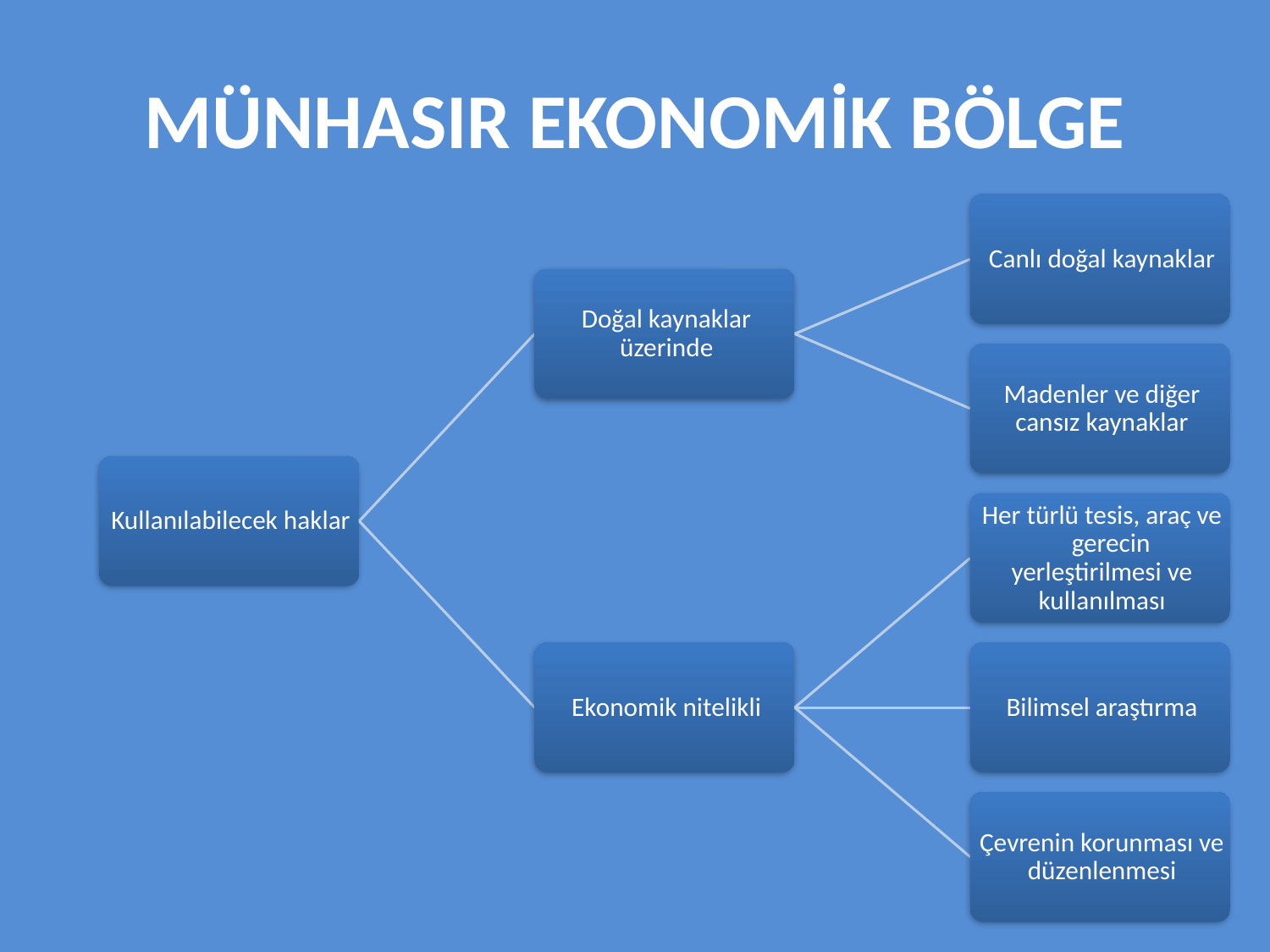

# MÜNHASIR EKONOMİK BÖLGE
Kullanılabilecek haklar

Doğal kaynaklar üzerinde

Canlı doğal kaynaklar

Madenler ve diğer cansız kaynaklar

Ekonomik nitelikli

Her türlü tesis, araç ve    gerecin yerleştirilmesi ve kullanılması

Bilimsel araştırma

Çevrenin korunması ve düzenlenmesi